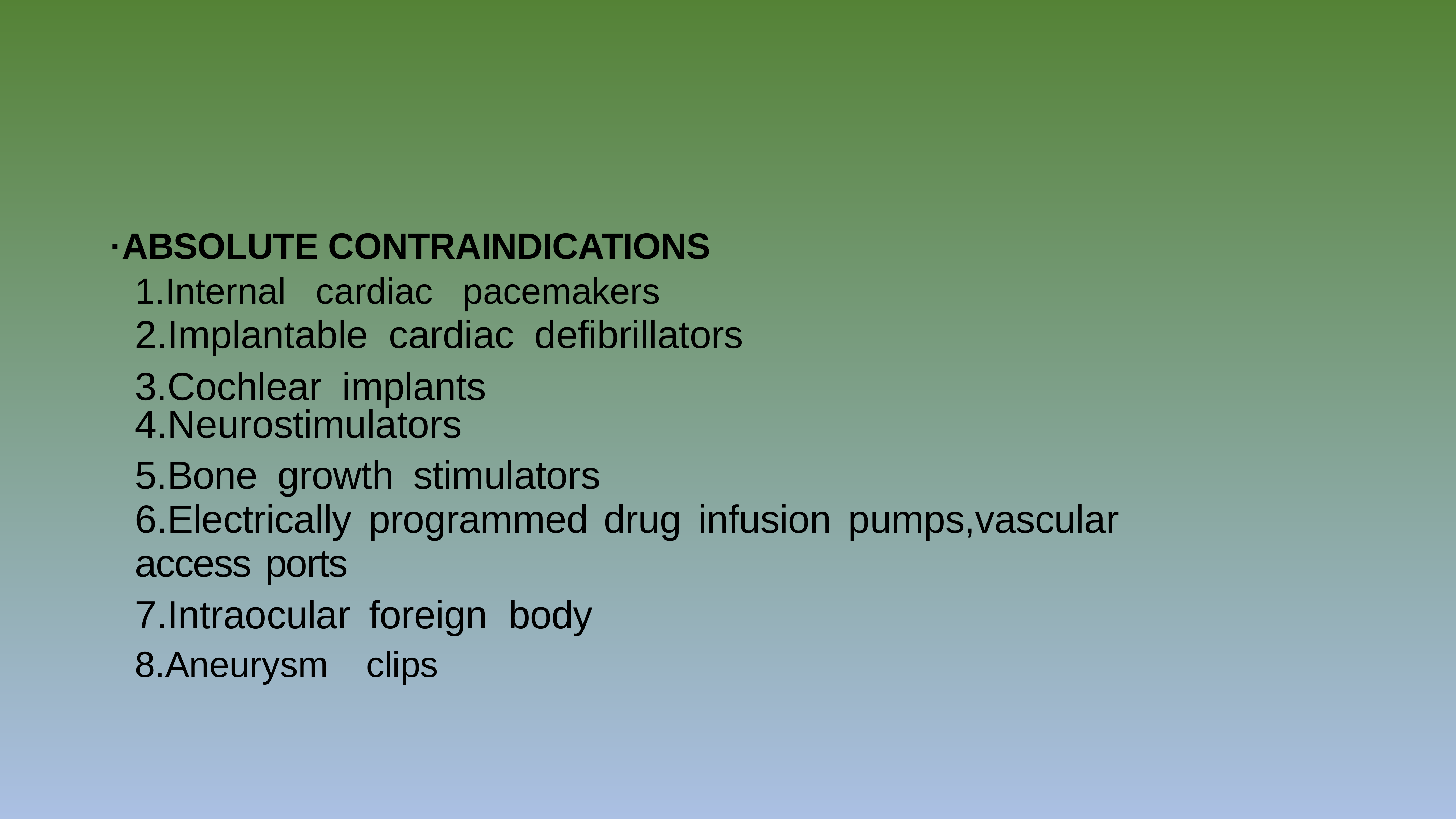

·ABSOLUTE CONTRAINDICATIONS
1.Internal   cardiac   pacemakers
2.Implantable cardiac defibrillators
3.Cochlear implants
4.Neurostimulators
5.Bone growth stimulators
6.Electrically programmed drug infusion pumps,vascular access ports
7.Intraocular foreign body
8.Aneurysm   clips